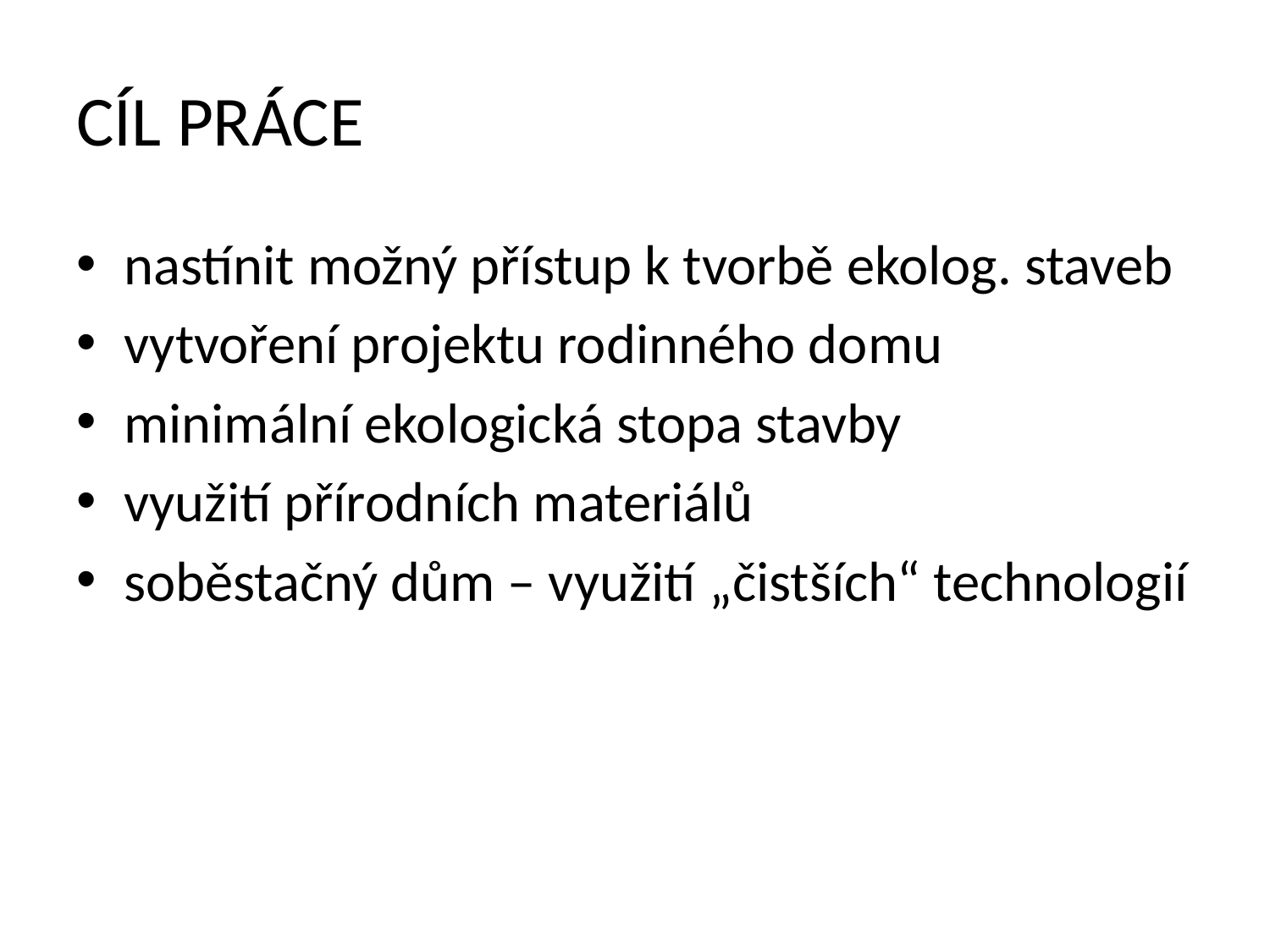

# CÍL PRÁCE
nastínit možný přístup k tvorbě ekolog. staveb
vytvoření projektu rodinného domu
minimální ekologická stopa stavby
využití přírodních materiálů
soběstačný dům – využití „čistších“ technologií